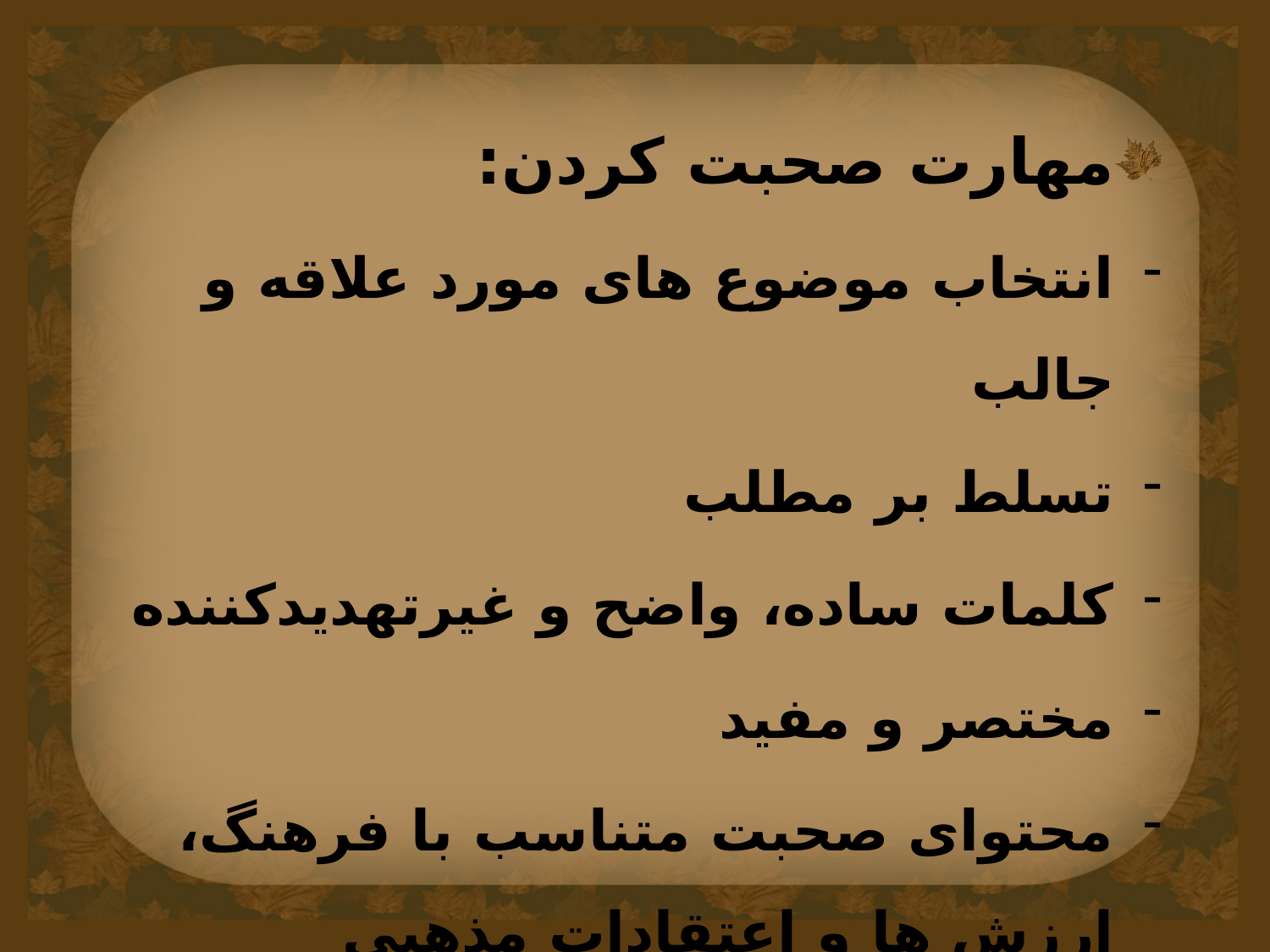

مهارت صحبت کردن:
انتخاب موضوع های مورد علاقه و جالب
تسلط بر مطلب
کلمات ساده، واضح و غیرتهدیدکننده
مختصر و مفید
محتوای صحبت متناسب با فرهنگ، ارزش ها و اعتقادات مذهبی